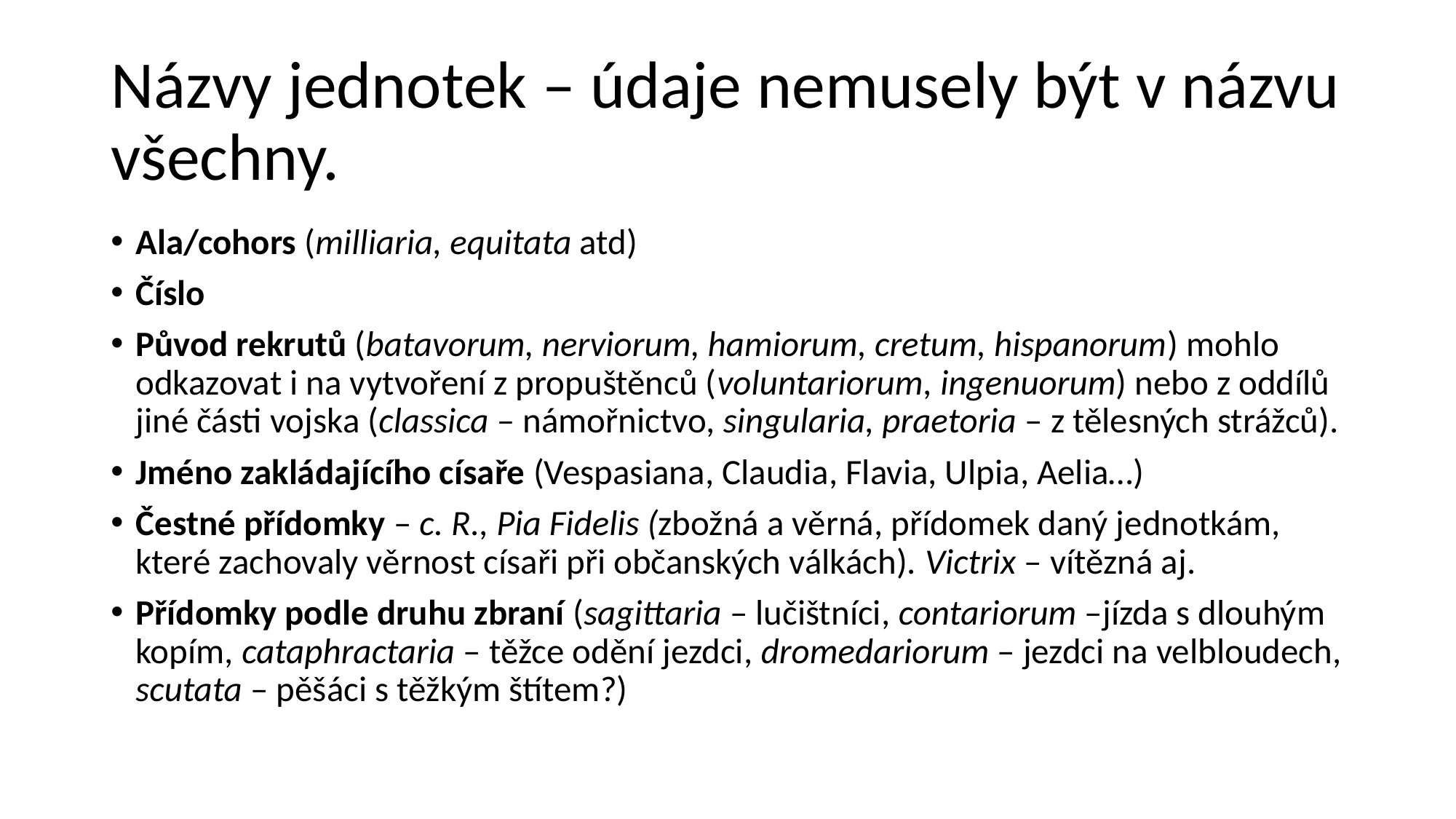

# Názvy jednotek – údaje nemusely být v názvu všechny.
Ala/cohors (milliaria, equitata atd)
Číslo
Původ rekrutů (batavorum, nerviorum, hamiorum, cretum, hispanorum) mohlo odkazovat i na vytvoření z propuštěnců (voluntariorum, ingenuorum) nebo z oddílů jiné části vojska (classica – námořnictvo, singularia, praetoria – z tělesných strážců).
Jméno zakládajícího císaře (Vespasiana, Claudia, Flavia, Ulpia, Aelia…)
Čestné přídomky – c. R., Pia Fidelis (zbožná a věrná, přídomek daný jednotkám, které zachovaly věrnost císaři při občanských válkách). Victrix – vítězná aj.
Přídomky podle druhu zbraní (sagittaria – lučištníci, contariorum –jízda s dlouhým kopím, cataphractaria – těžce odění jezdci, dromedariorum – jezdci na velbloudech, scutata – pěšáci s těžkým štítem?)